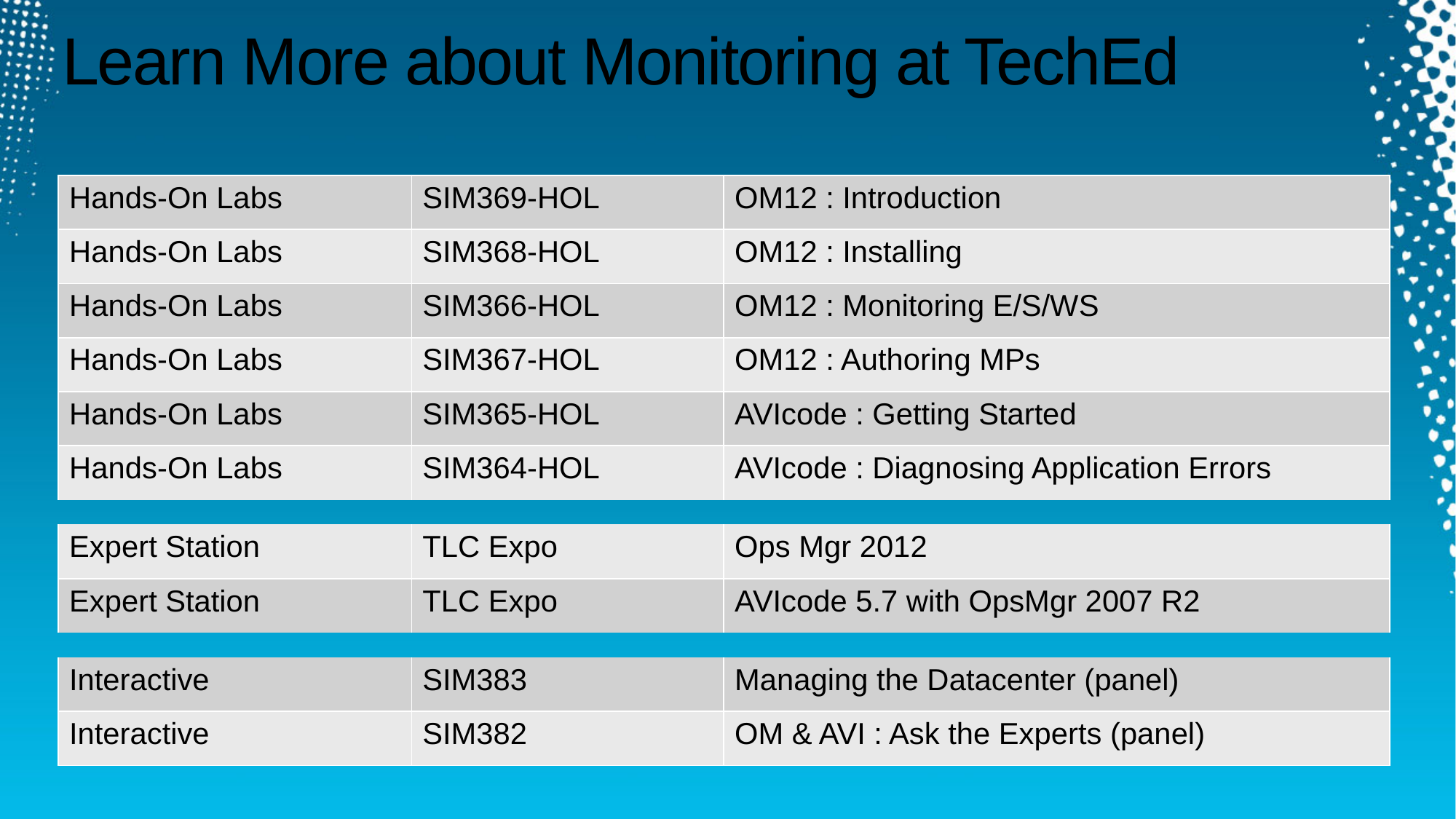

# Learn More about Monitoring at TechEd
| Hands-On Labs | SIM369-HOL | OM12 : Introduction |
| --- | --- | --- |
| Hands-On Labs | SIM368-HOL | OM12 : Installing |
| Hands-On Labs | SIM366-HOL | OM12 : Monitoring E/S/WS |
| Hands-On Labs | SIM367-HOL | OM12 : Authoring MPs |
| Hands-On Labs | SIM365-HOL | AVIcode : Getting Started |
| Hands-On Labs | SIM364-HOL | AVIcode : Diagnosing Application Errors |
|  |  |  |
| Expert Station | TLC Expo | Ops Mgr 2012 |
| Expert Station | TLC Expo | AVIcode 5.7 with OpsMgr 2007 R2 |
|  |  |  |
| Interactive | SIM383 | Managing the Datacenter (panel) |
| Interactive | SIM382 | OM & AVI : Ask the Experts (panel) |